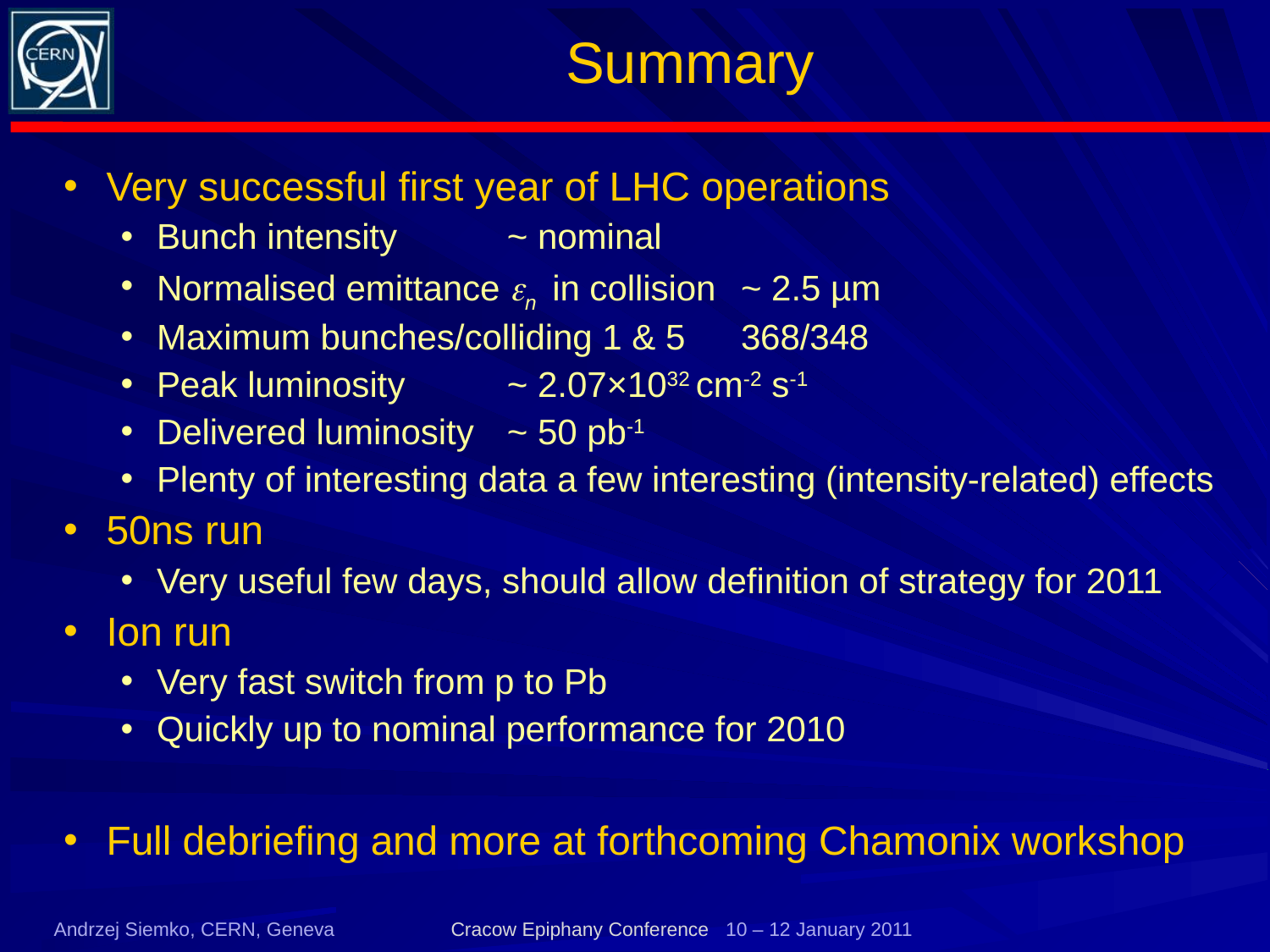

# Summary
Very successful first year of LHC operations
Bunch intensity			~ nominal
Normalised emittance εn  in collision 	~ 2.5 µm
Maximum bunches/colliding 1 & 5	368/348
Peak luminosity 			~ 2.07×1032 cm-2 s-1
Delivered luminosity 		~ 50 pb-1
Plenty of interesting data a few interesting (intensity-related) effects
50ns run
Very useful few days, should allow definition of strategy for 2011
Ion run
Very fast switch from p to Pb
Quickly up to nominal performance for 2010

Full debriefing and more at forthcoming Chamonix workshop